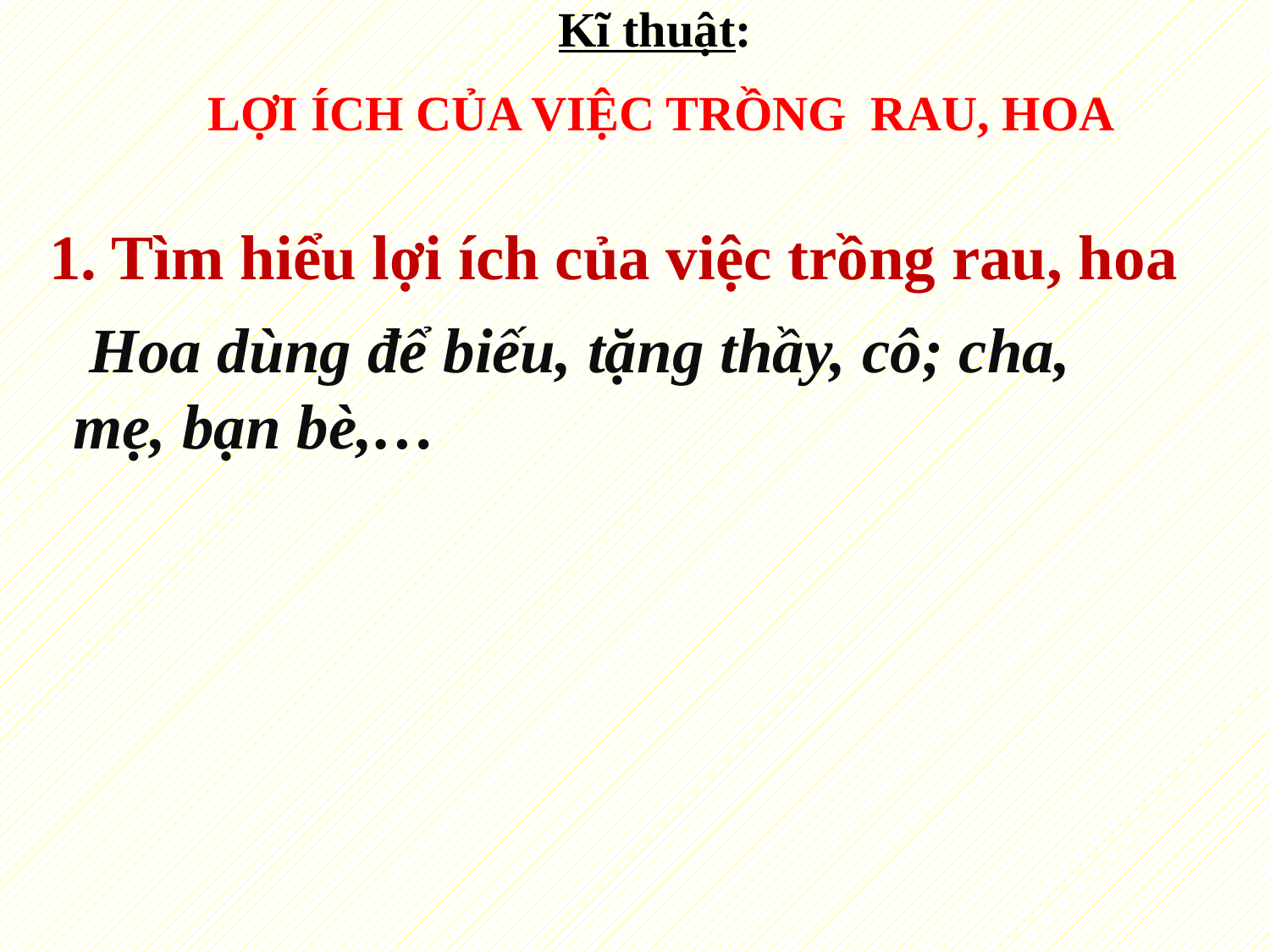

Kĩ thuật:
LỢI ÍCH CỦA VIỆC TRỒNG  RAU, HOA
1. Tìm hiểu lợi ích của việc trồng rau, hoa
 Hoa dùng để biếu, tặng thầy, cô; cha, mẹ, bạn bè,…